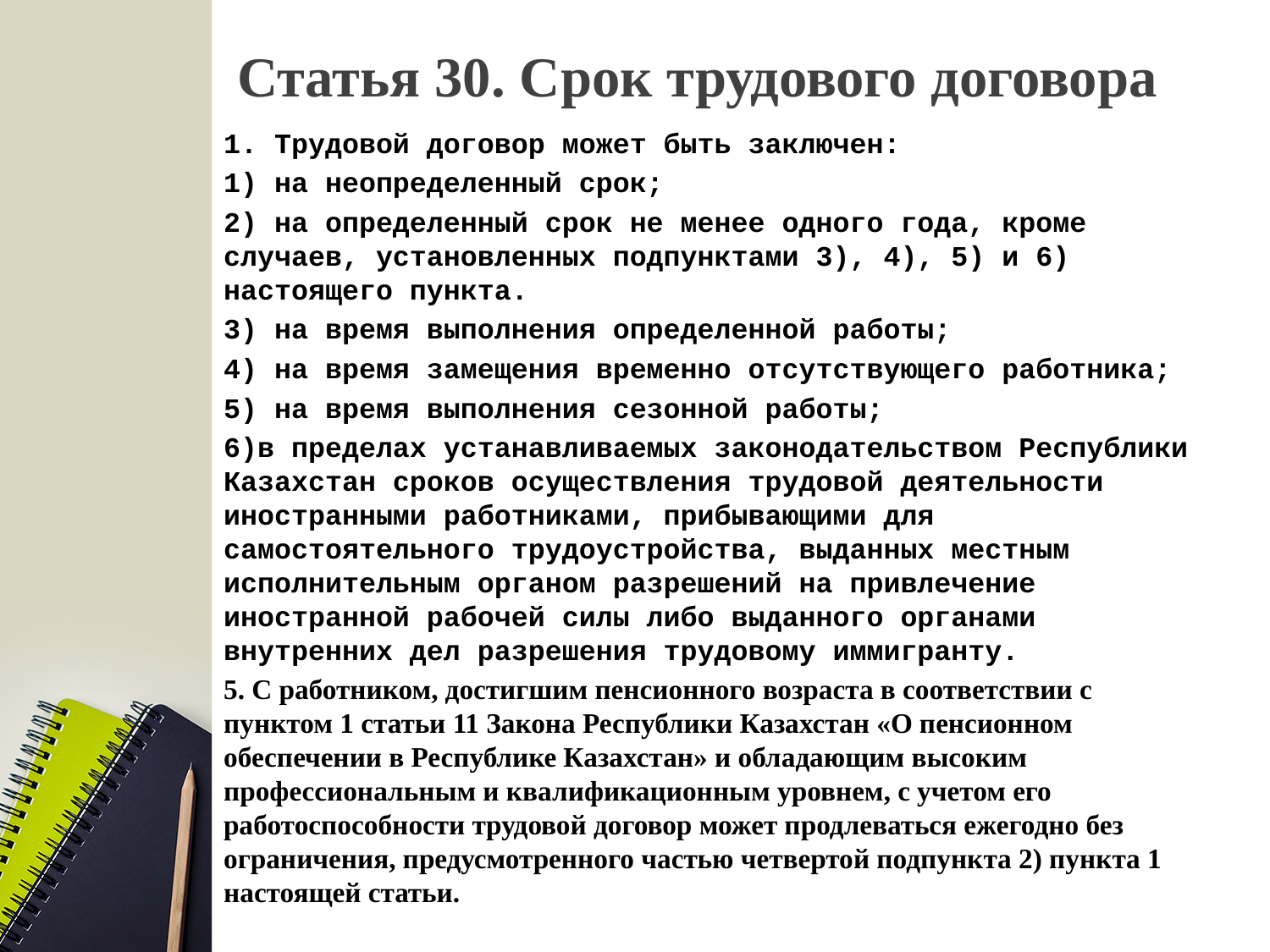

# Статья 30. Срок трудового договора
1. Трудовой договор может быть заключен:
1) на неопределенный срок;
2) на определенный срок не менее одного года, кроме случаев, установленных подпунктами 3), 4), 5) и 6) настоящего пункта.
3) на время выполнения определенной работы;
4) на время замещения временно отсутствующего работника;
5) на время выполнения сезонной работы;
6)в пределах устанавливаемых законодательством Республики Казахстан сроков осуществления трудовой деятельности иностранными работниками, прибывающими для самостоятельного трудоустройства, выданных местным исполнительным органом разрешений на привлечение иностранной рабочей силы либо выданного органами внутренних дел разрешения трудовому иммигранту.
5. С работником, достигшим пенсионного возраста в соответствии с пунктом 1 статьи 11 Закона Республики Казахстан «О пенсионном обеспечении в Республике Казахстан» и обладающим высоким профессиональным и квалификационным уровнем, с учетом его работоспособности трудовой договор может продлеваться ежегодно без ограничения, предусмотренного частью четвертой подпункта 2) пункта 1 настоящей статьи.